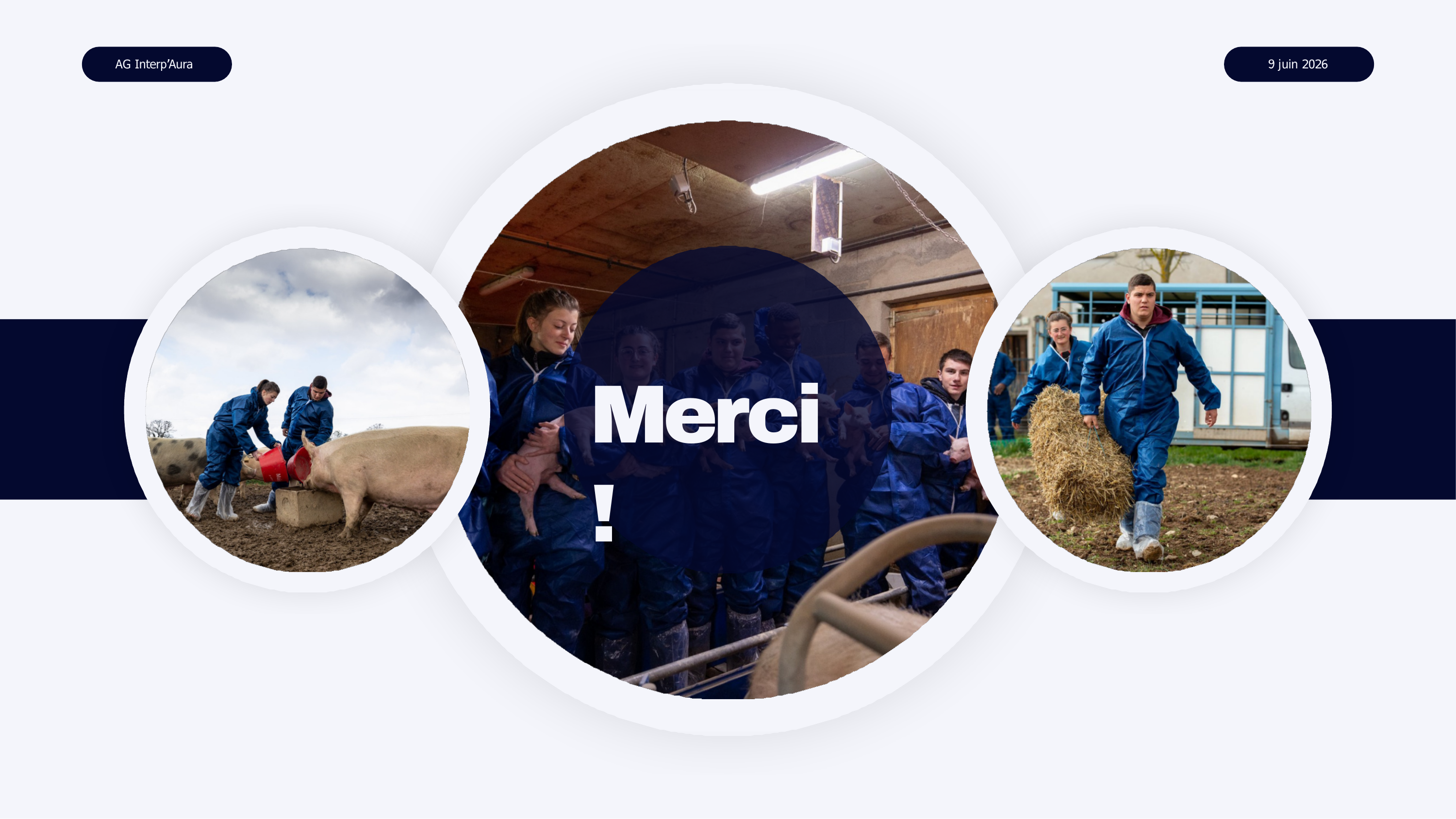

AG Interp’Aura
9 juin 2026
# Merci !